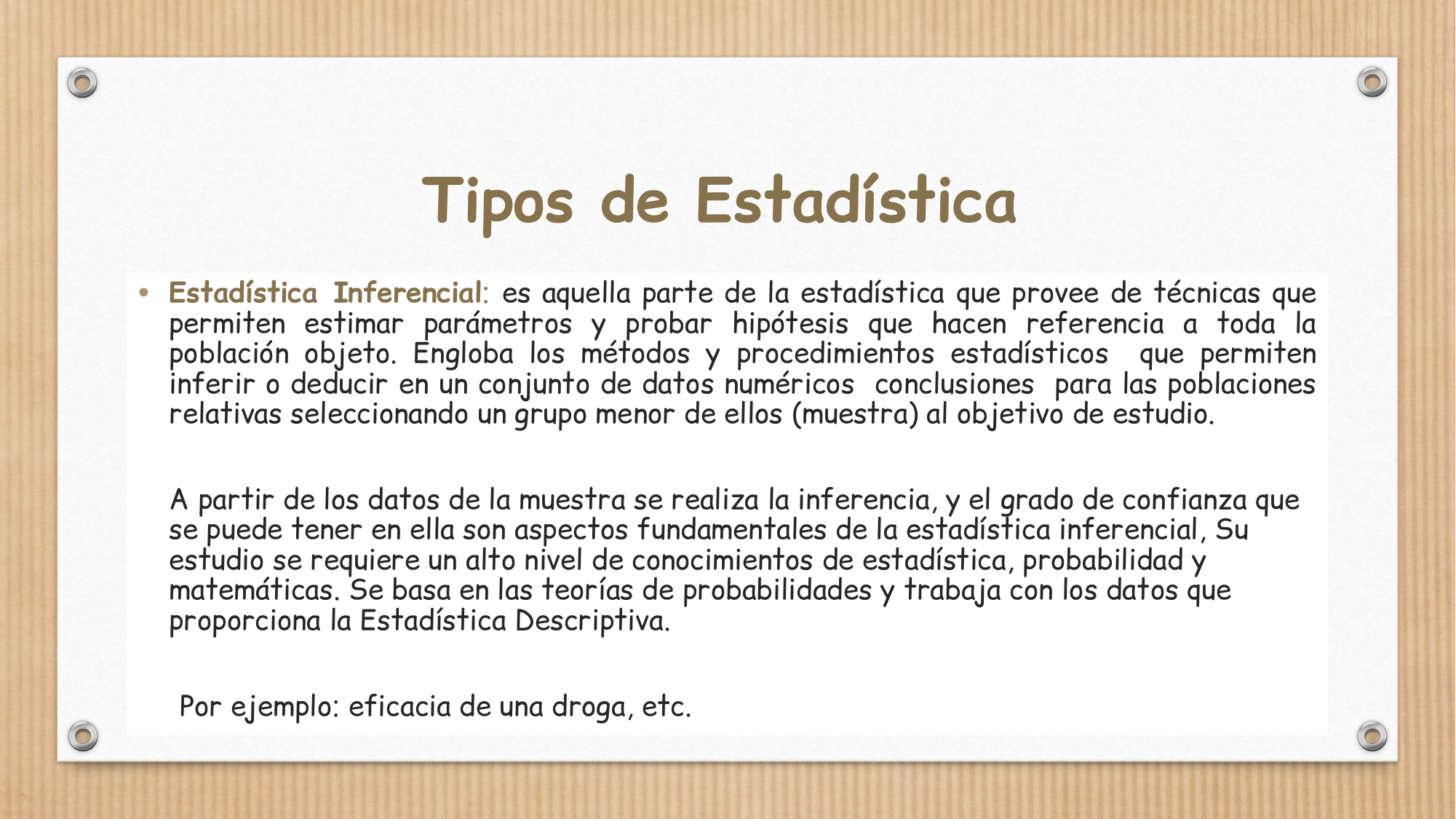

# Tipos de Estadística
Estadística Inferencial: es aquella parte de la estadística que provee de técnicas que permiten estimar parámetros y probar hipótesis que hacen referencia a toda la población objeto. Engloba los métodos y procedimientos estadísticos  que permiten inferir o deducir en un conjunto de datos numéricos  conclusiones  para las poblaciones relativas seleccionando un grupo menor de ellos (muestra) al objetivo de estudio.

	A partir de los datos de la muestra se realiza la inferencia, y el grado de confianza que se puede tener en ella son aspectos fundamentales de la estadística inferencial, Su estudio se requiere un alto nivel de conocimientos de estadística, probabilidad y matemáticas. Se basa en las teorías de probabilidades y trabaja con los datos que proporciona la Estadística Descriptiva.

     Por ejemplo: eficacia de una droga, etc.